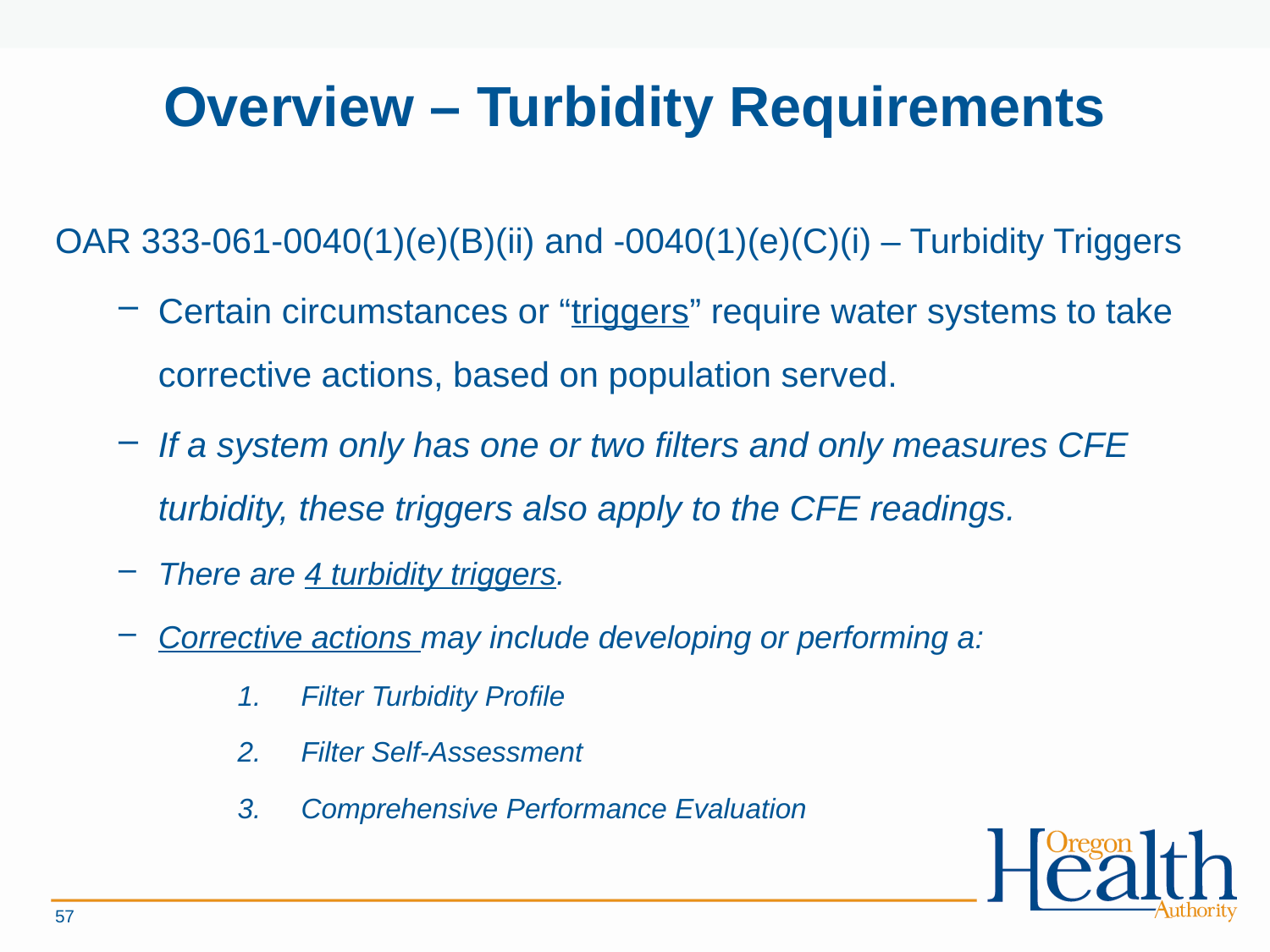

# Overview – Turbidity Requirements
OAR 333-061-0040(1)(e)(B)(ii) and -0040(1)(e)(C)(i) – Turbidity Triggers
Certain circumstances or “triggers” require water systems to take corrective actions, based on population served.
If a system only has one or two filters and only measures CFE turbidity, these triggers also apply to the CFE readings.
There are 4 turbidity triggers.
Corrective actions may include developing or performing a:
Filter Turbidity Profile
Filter Self-Assessment
Comprehensive Performance Evaluation

57